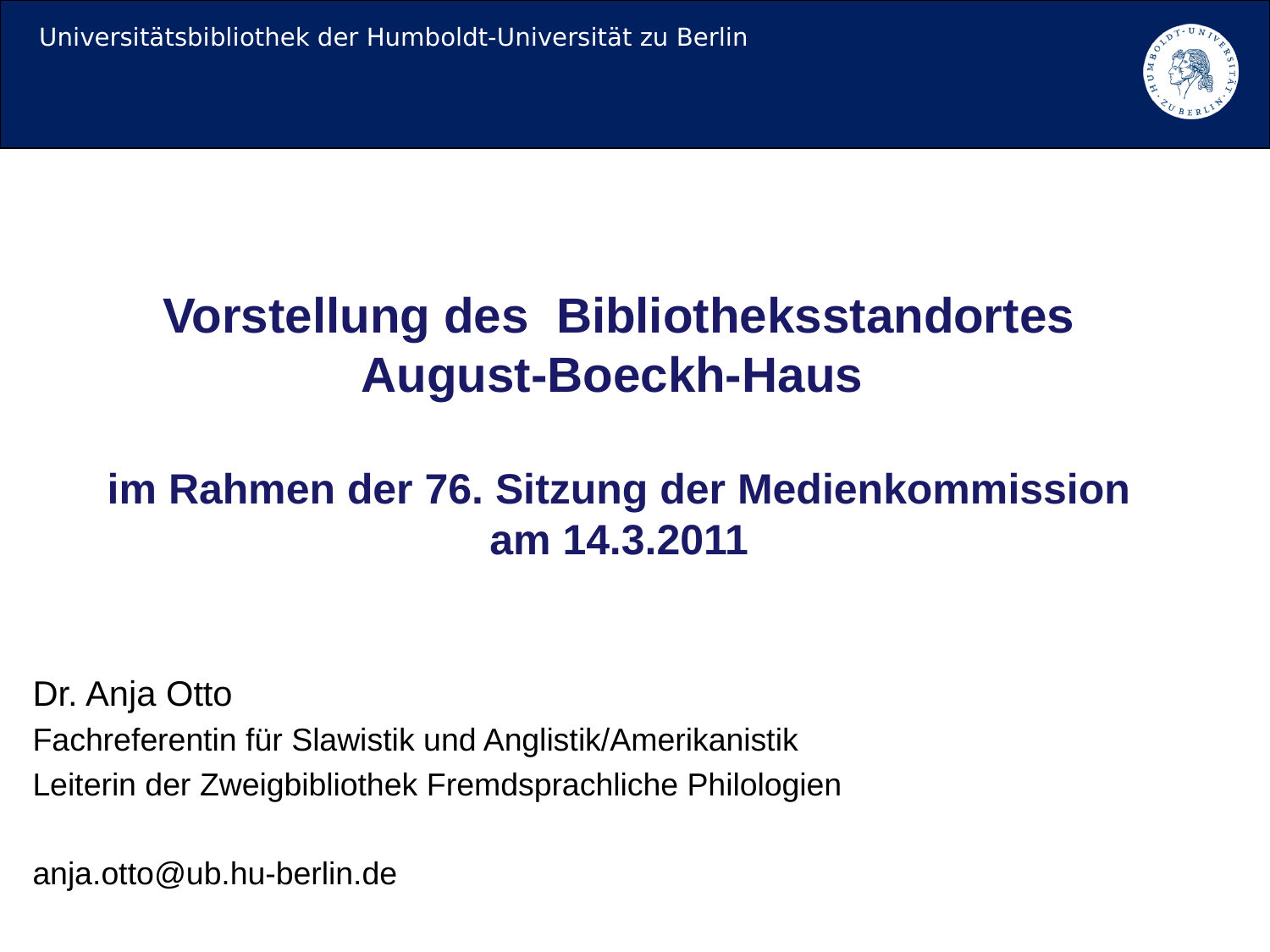

Vorstellung des  Bibliotheksstandortes August-Boeckh-Haus

im Rahmen der 76. Sitzung der Medienkommission am 14.3.2011
Dr. Anja Otto
Fachreferentin für Slawistik und Anglistik/Amerikanistik
Leiterin der Zweigbibliothek Fremdsprachliche Philologien

anja.otto@ub.hu-berlin.de